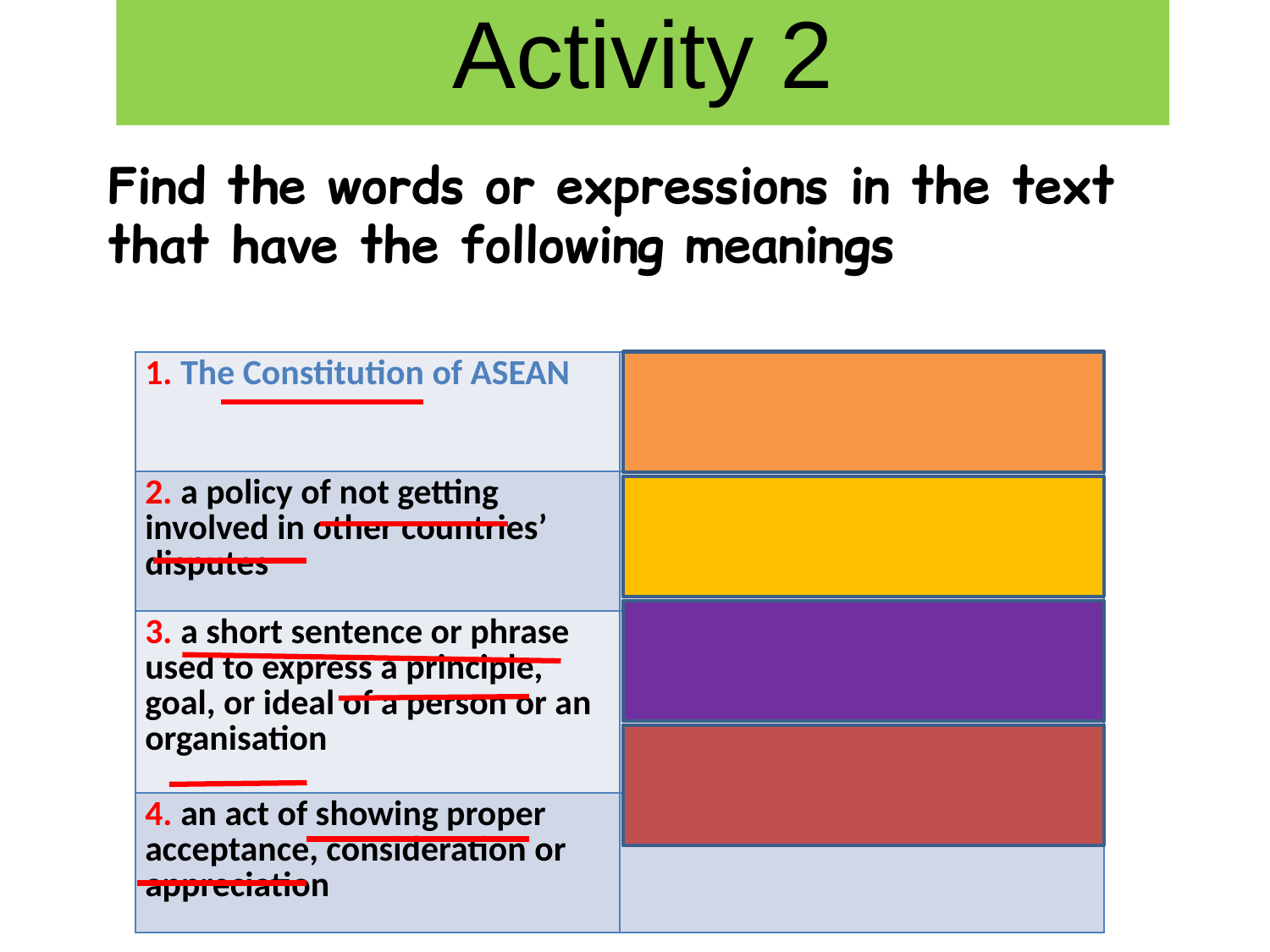

Activity 2
Find the words or expressions in the text that have the following meanings
| 1. The Constitution of ASEAN | Charter ( paragraph D) |
| --- | --- |
| 2. a policy of not getting involved in other countries’ disputes | non- interference ( paragraph D) |
| 3. a short sentence or phrase used to express a principle, goal, or ideal of a person or an organisation | motto (paragraph C) |
| 4. an act of showing proper acceptance, consideration or appreciation | respect ( paragraph D) |